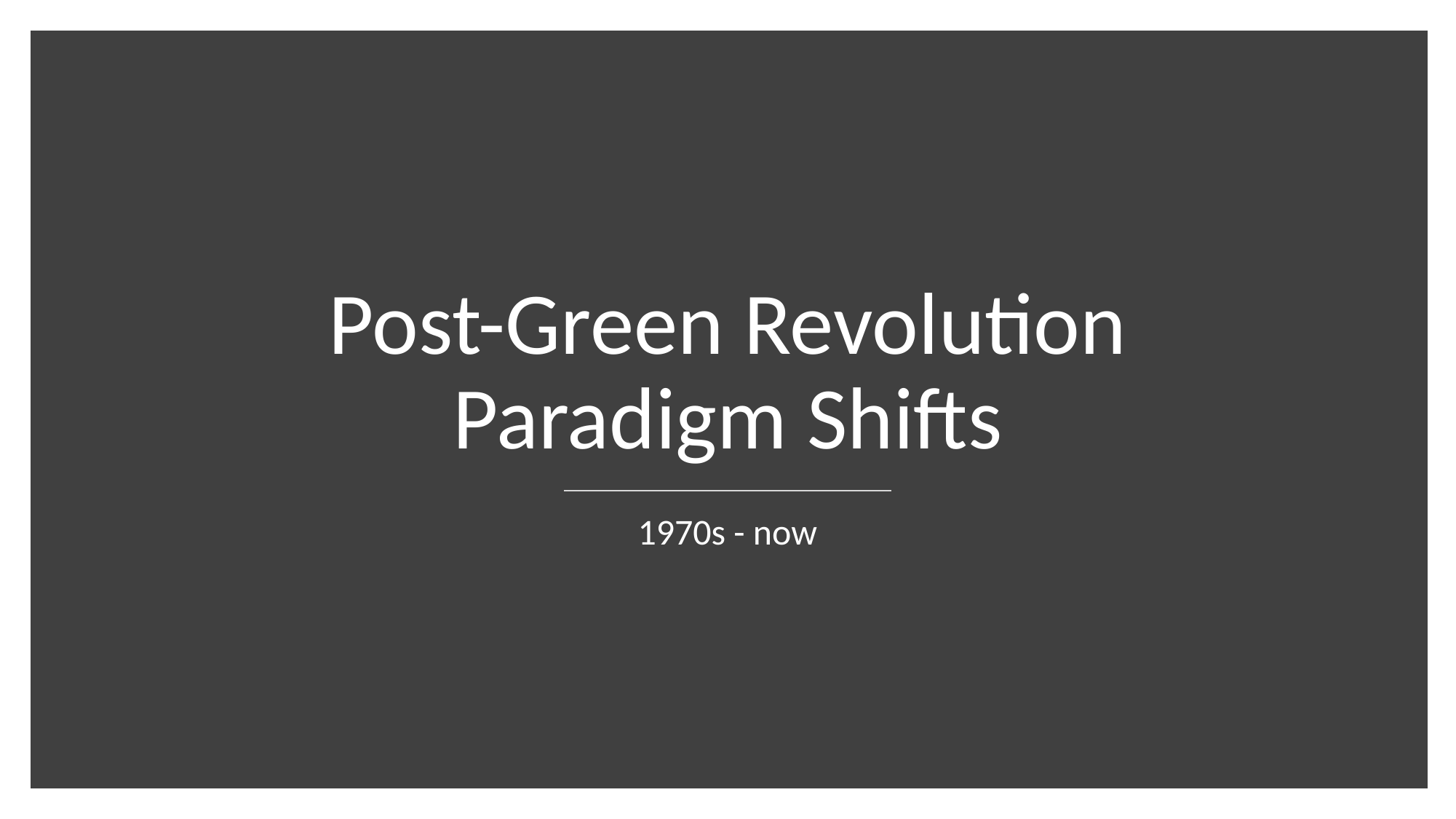

# Post-Green Revolution Paradigm Shifts
1970s - now